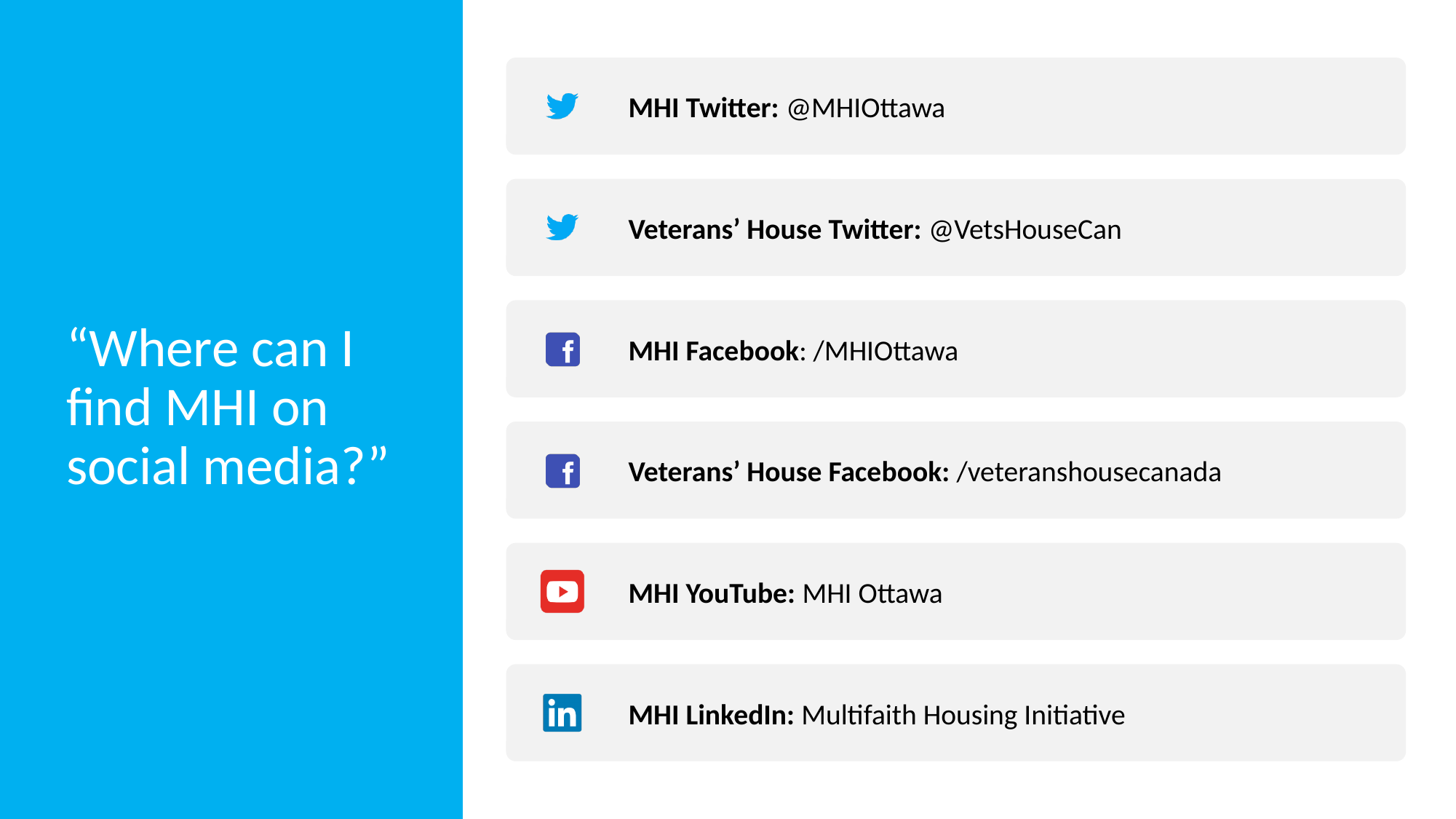

MHI Twitter: @MHIOttawa
Veterans’ House Twitter: @VetsHouseCan
MHI Facebook: /MHIOttawa
Veterans’ House Facebook: /veteranshousecanada
MHI YouTube: MHI Ottawa
MHI LinkedIn: Multifaith Housing Initiative
“Where can I find MHI on social media?”